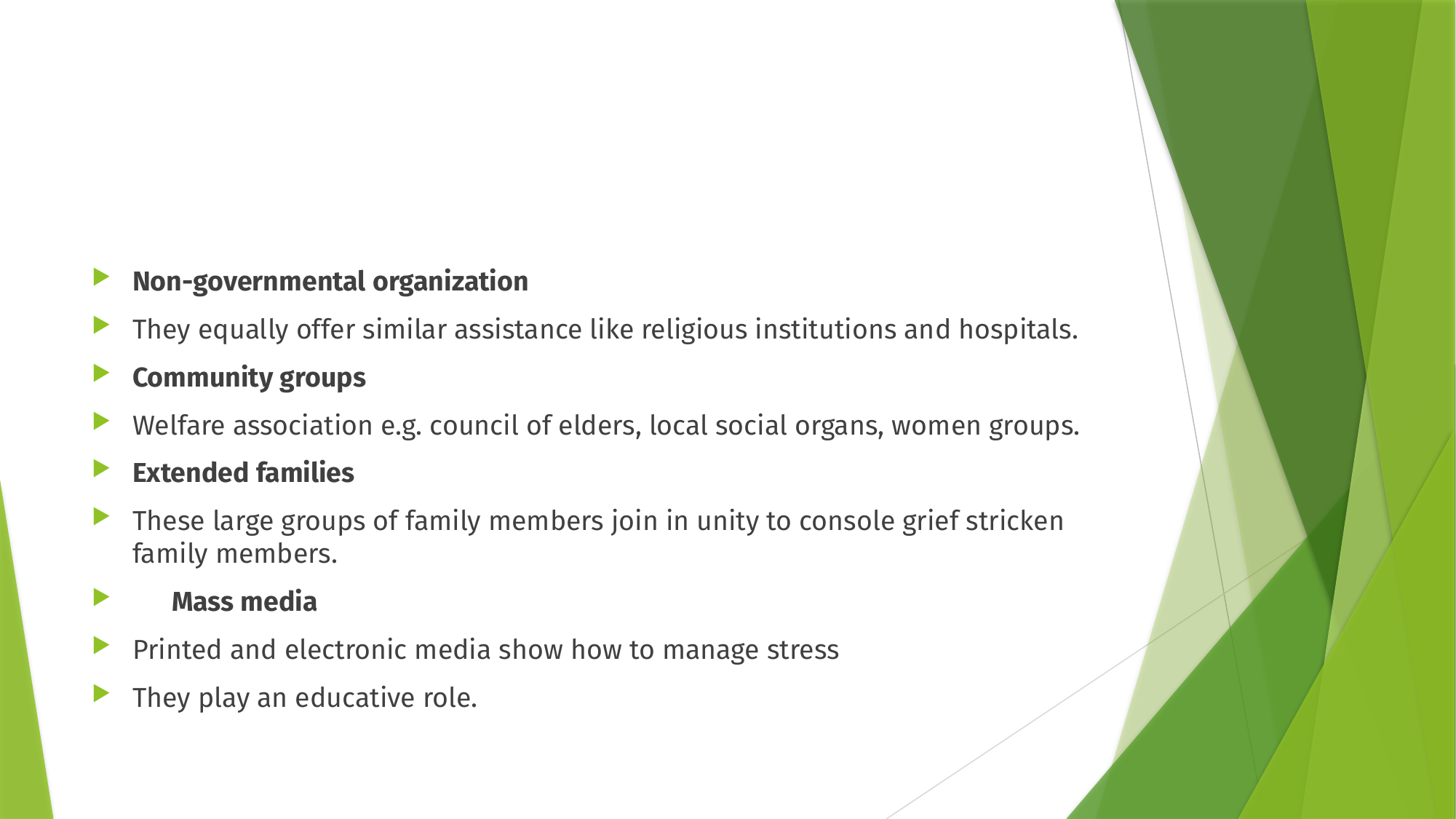

#
Non-governmental organization
They equally offer similar assistance like religious institutions and hospitals.
Community groups
Welfare association e.g. council of elders, local social organs, women groups.
Extended families
These large groups of family members join in unity to console grief stricken family members.
      Mass media
Printed and electronic media show how to manage stress
They play an educative role.